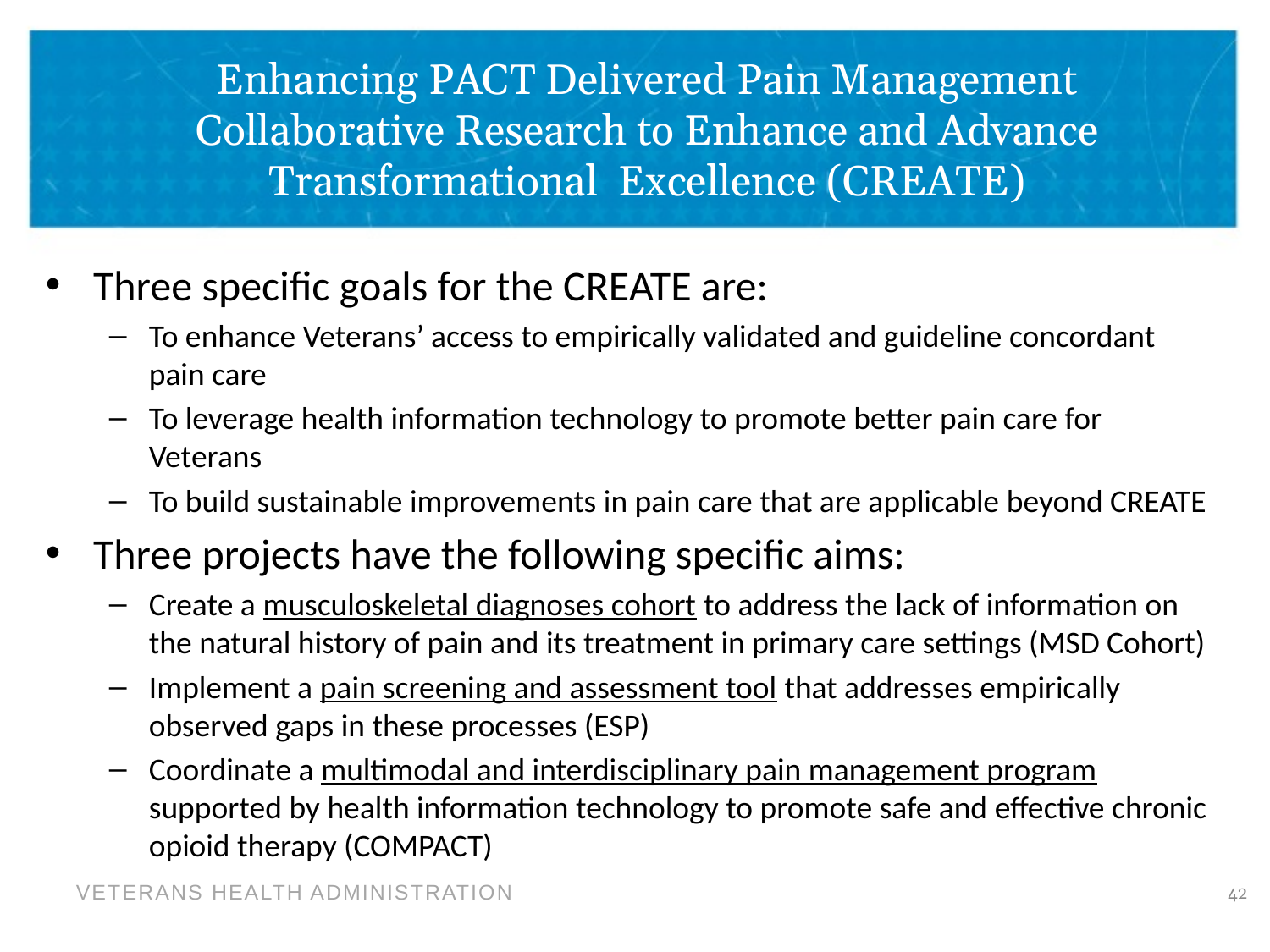

# Enhancing PACT Delivered Pain Management Collaborative Research to Enhance and Advance Transformational  Excellence (CREATE)
Three specific goals for the CREATE are:
To enhance Veterans’ access to empirically validated and guideline concordant pain care
To leverage health information technology to promote better pain care for Veterans
To build sustainable improvements in pain care that are applicable beyond CREATE
Three projects have the following specific aims:
Create a musculoskeletal diagnoses cohort to address the lack of information on the natural history of pain and its treatment in primary care settings (MSD Cohort)
Implement a pain screening and assessment tool that addresses empirically observed gaps in these processes (ESP)
Coordinate a multimodal and interdisciplinary pain management program supported by health information technology to promote safe and effective chronic opioid therapy (COMPACT)
42